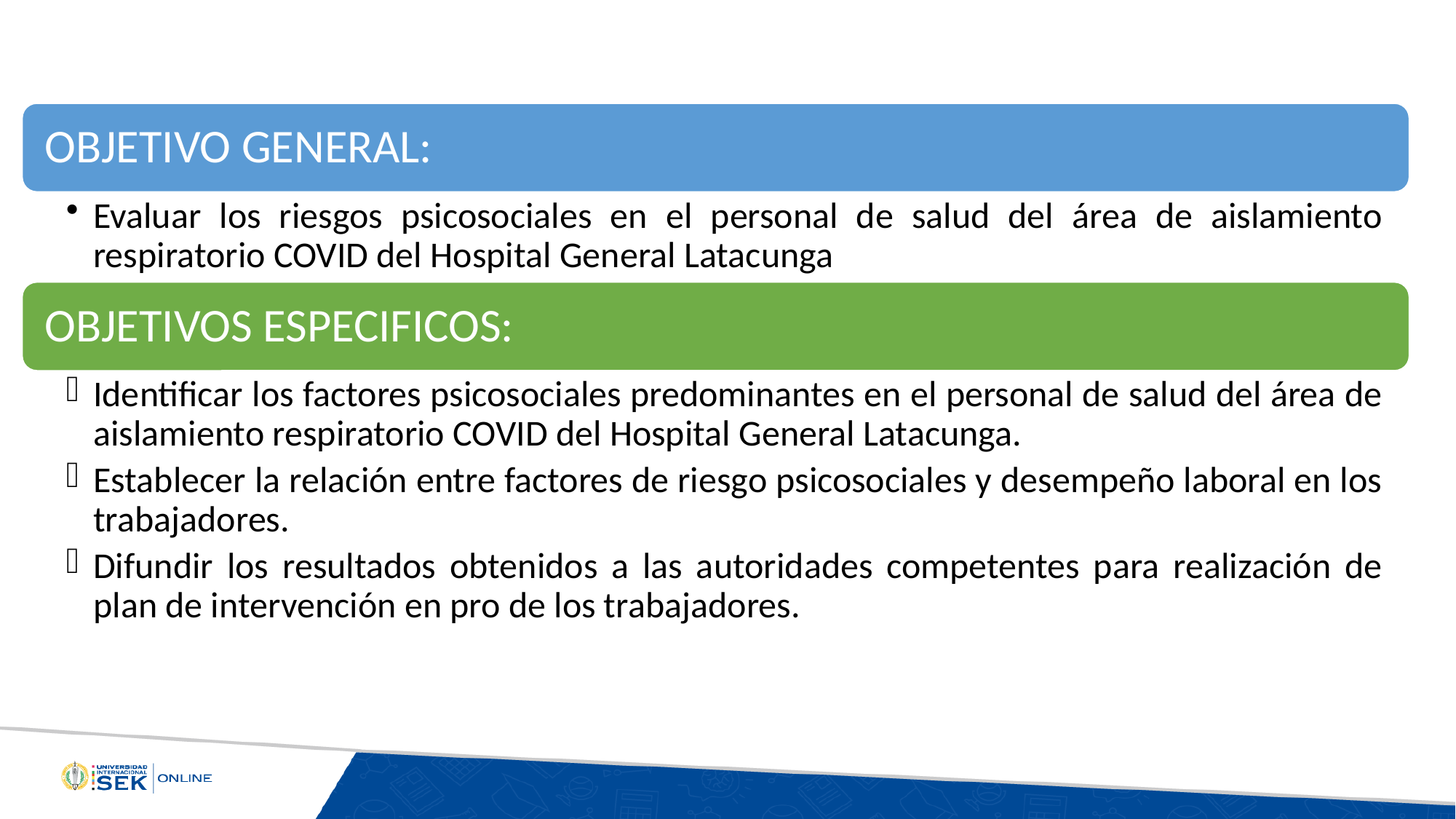

OBJETIVO GENERAL:
Evaluar los riesgos psicosociales en el personal de salud del área de aislamiento respiratorio COVID del Hospital General Latacunga
OBJETIVOS ESPECIFICOS:
Identificar los factores psicosociales predominantes en el personal de salud del área de aislamiento respiratorio COVID del Hospital General Latacunga.
Establecer la relación entre factores de riesgo psicosociales y desempeño laboral en los trabajadores.
Difundir los resultados obtenidos a las autoridades competentes para realización de plan de intervención en pro de los trabajadores.